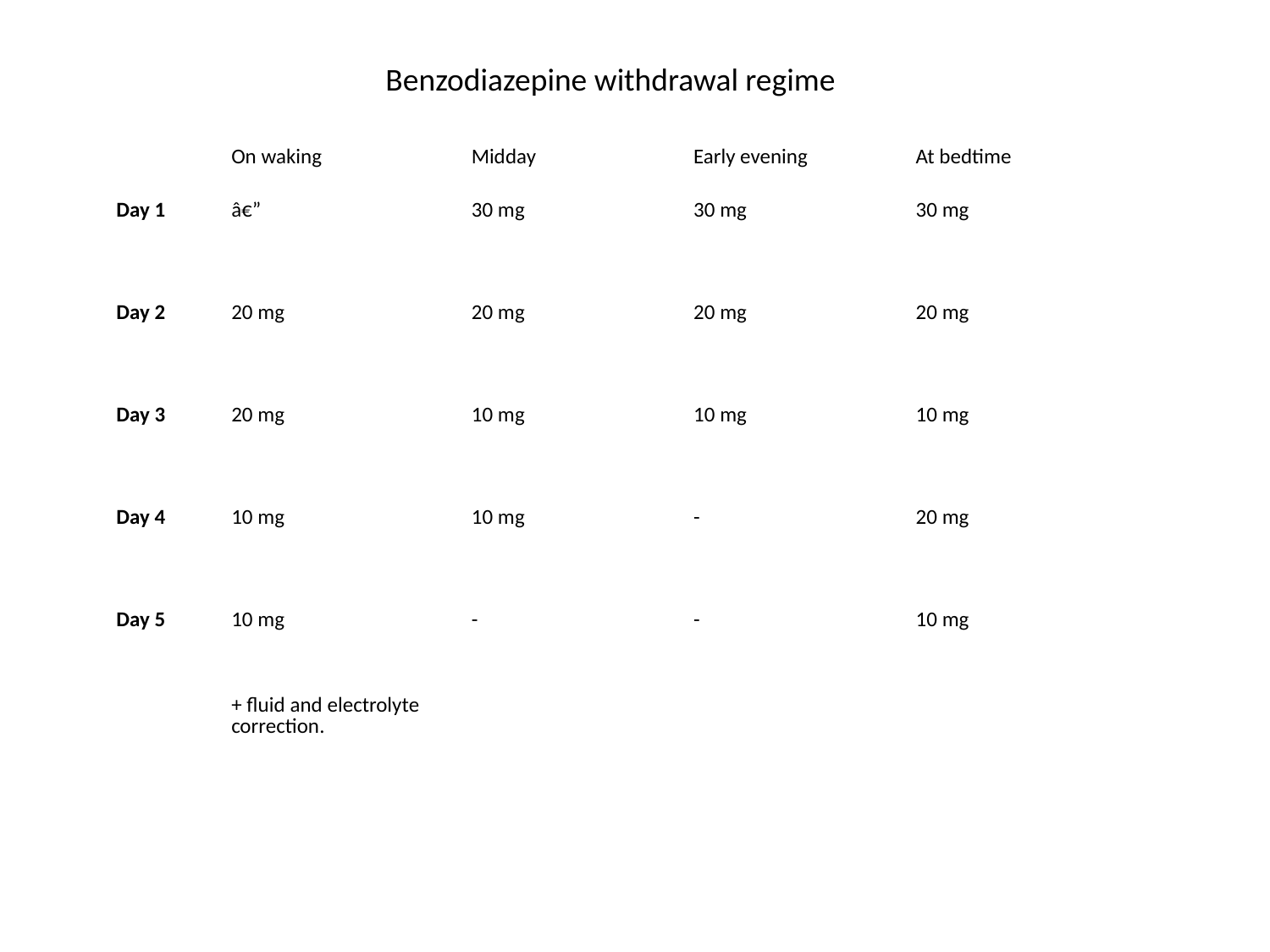

Benzodiazepine withdrawal regime
|  | On waking | Midday | Early evening | At bedtime |
| --- | --- | --- | --- | --- |
|  |  |  |  |  |
| Day 1 | â€” | 30 mg | 30 mg | 30 mg |
| Day 2 | 20 mg | 20 mg | 20 mg | 20 mg |
| Day 3 | 20 mg | 10 mg | 10 mg | 10 mg |
| Day 4 | 10 mg | 10 mg | - | 20 mg |
| Day 5 | 10 mg + fluid and electrolyte correction. | - | - | 10 mg |